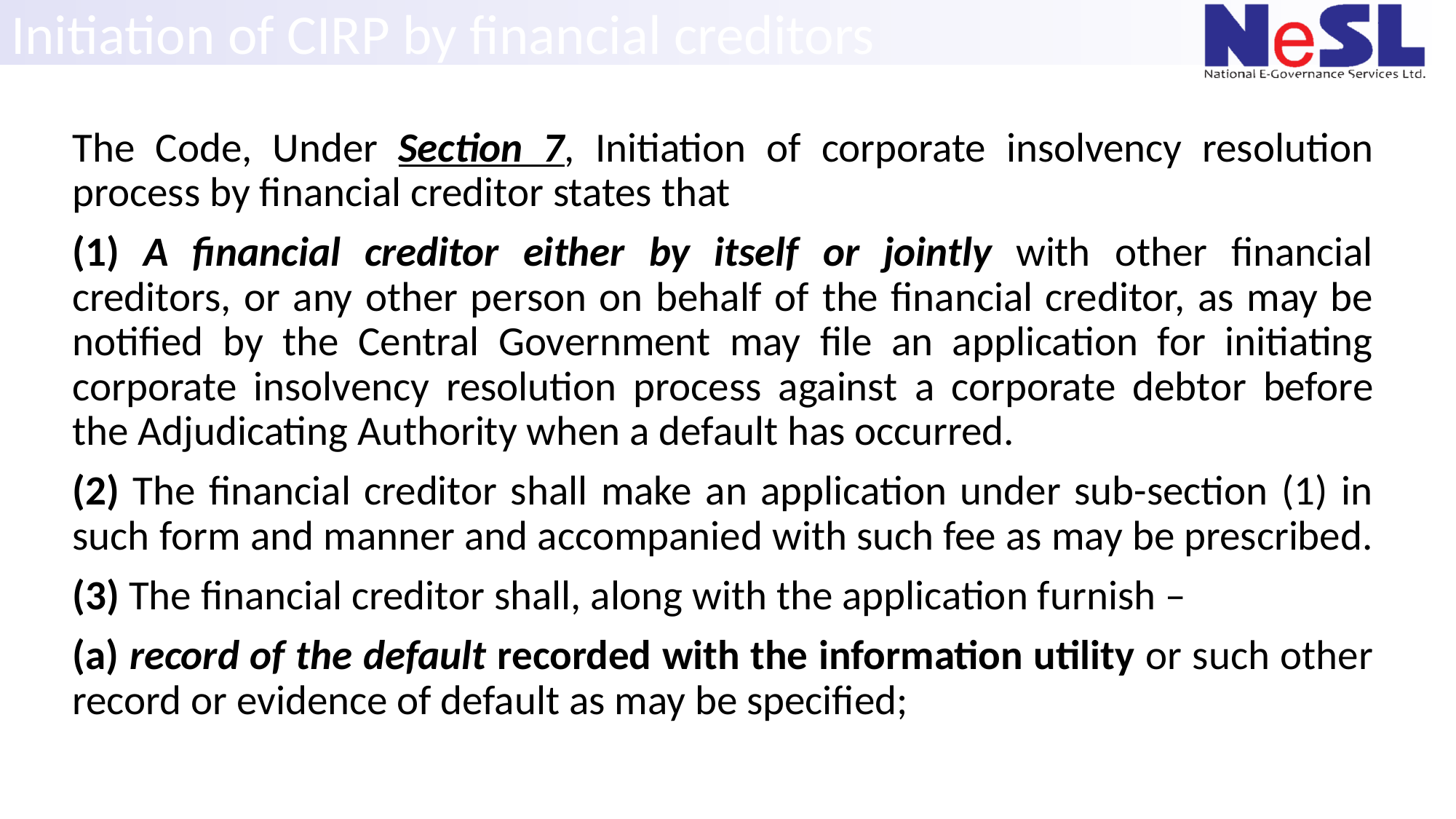

# Initiation of CIRP by financial creditors
The Code, Under Section 7, Initiation of corporate insolvency resolution process by financial creditor states that
(1) A financial creditor either by itself or jointly with other financial creditors, or any other person on behalf of the financial creditor, as may be notified by the Central Government may file an application for initiating corporate insolvency resolution process against a corporate debtor before the Adjudicating Authority when a default has occurred.
(2) The financial creditor shall make an application under sub-section (1) in such form and manner and accompanied with such fee as may be prescribed.
(3) The financial creditor shall, along with the application furnish –
(a) record of the default recorded with the information utility or such other record or evidence of default as may be specified;